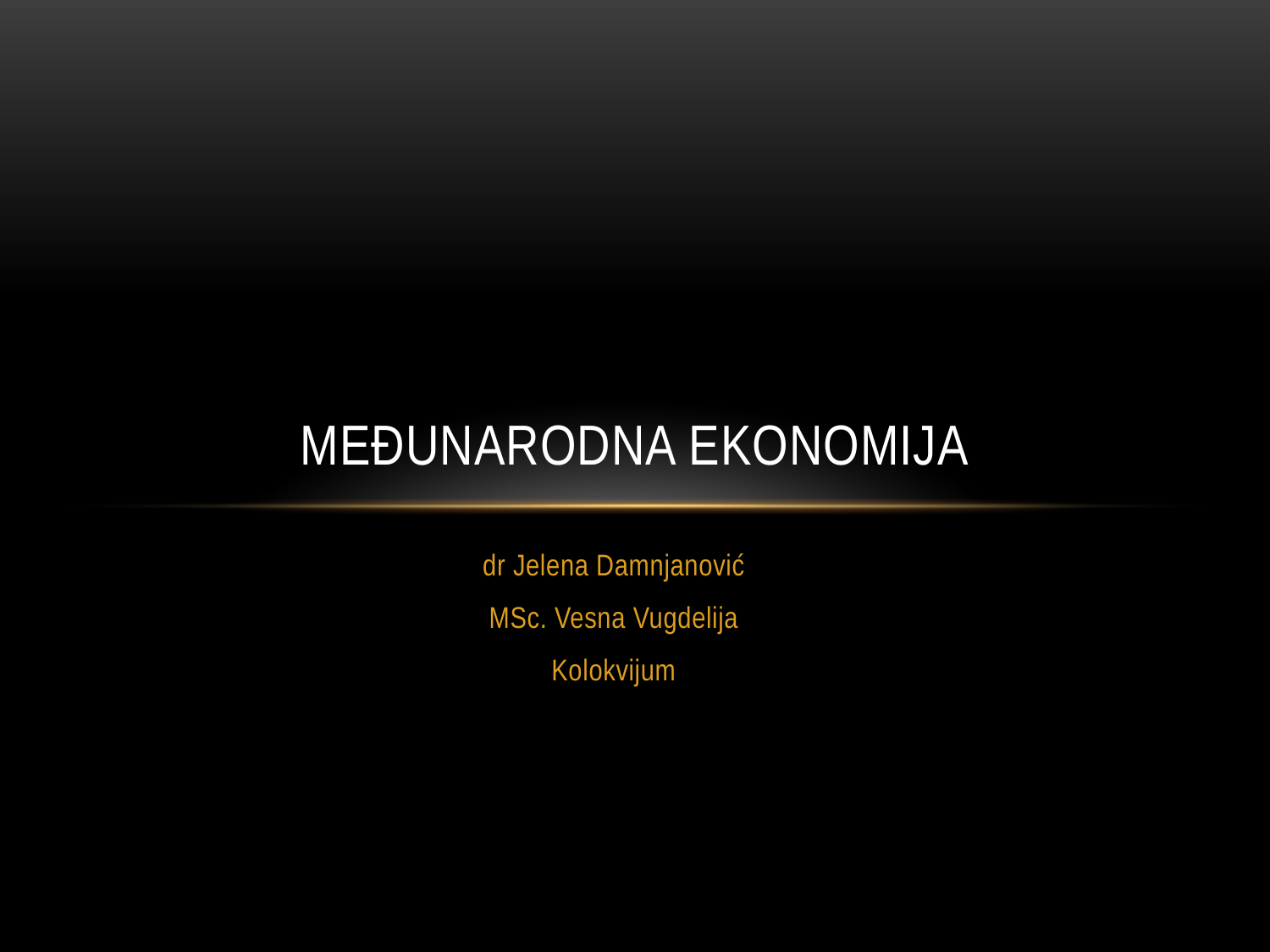

# Međunarodna ekonomija
dr Jelena Damnjanović
MSc. Vesna Vugdelija
Kolokvijum